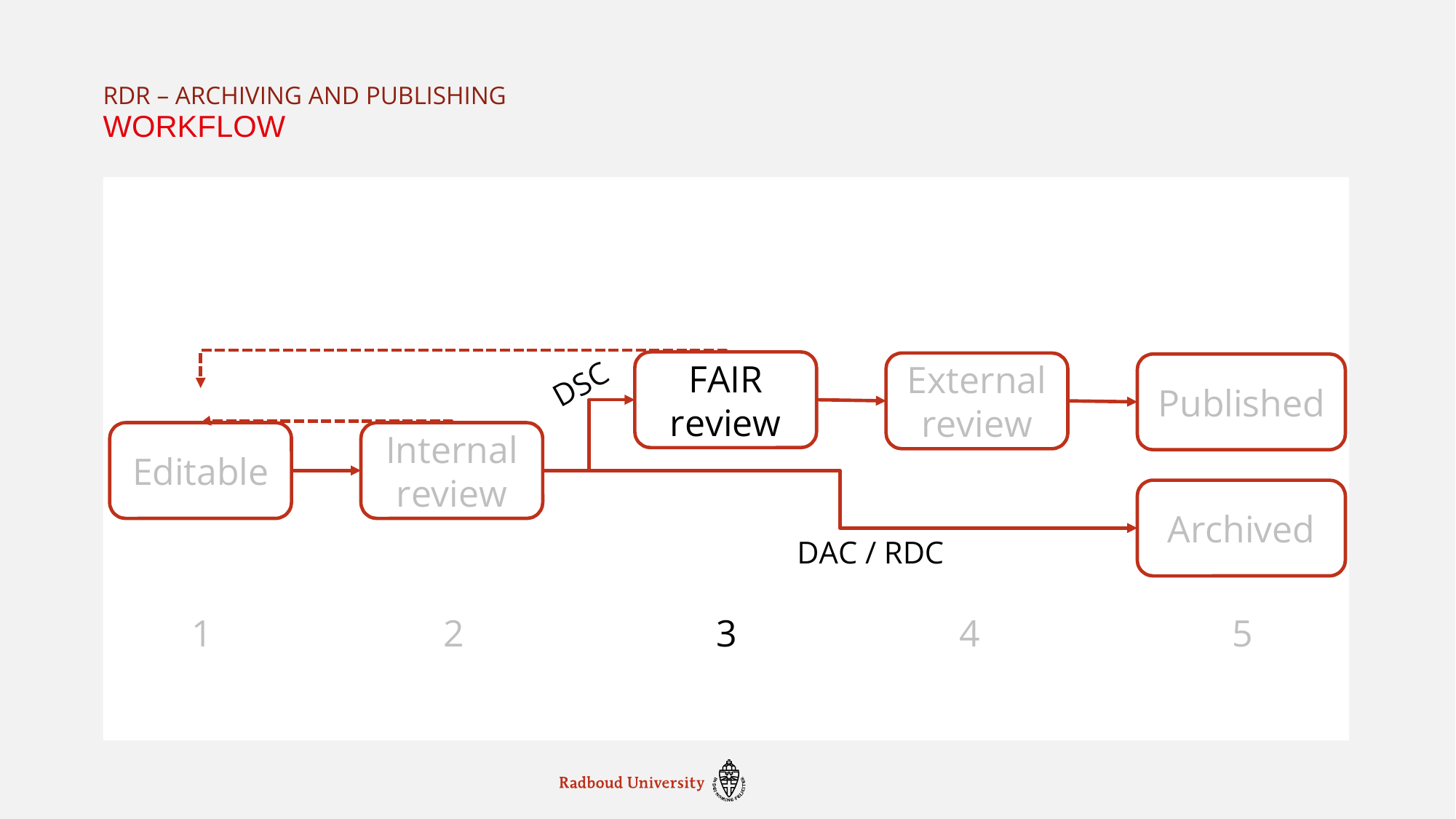

RDR – archiving and publishing
# Workflow
FAIR review
External review
Published
DSC
Editable
Internal review
Archived
DAC / RDC
2
3
4
5
1